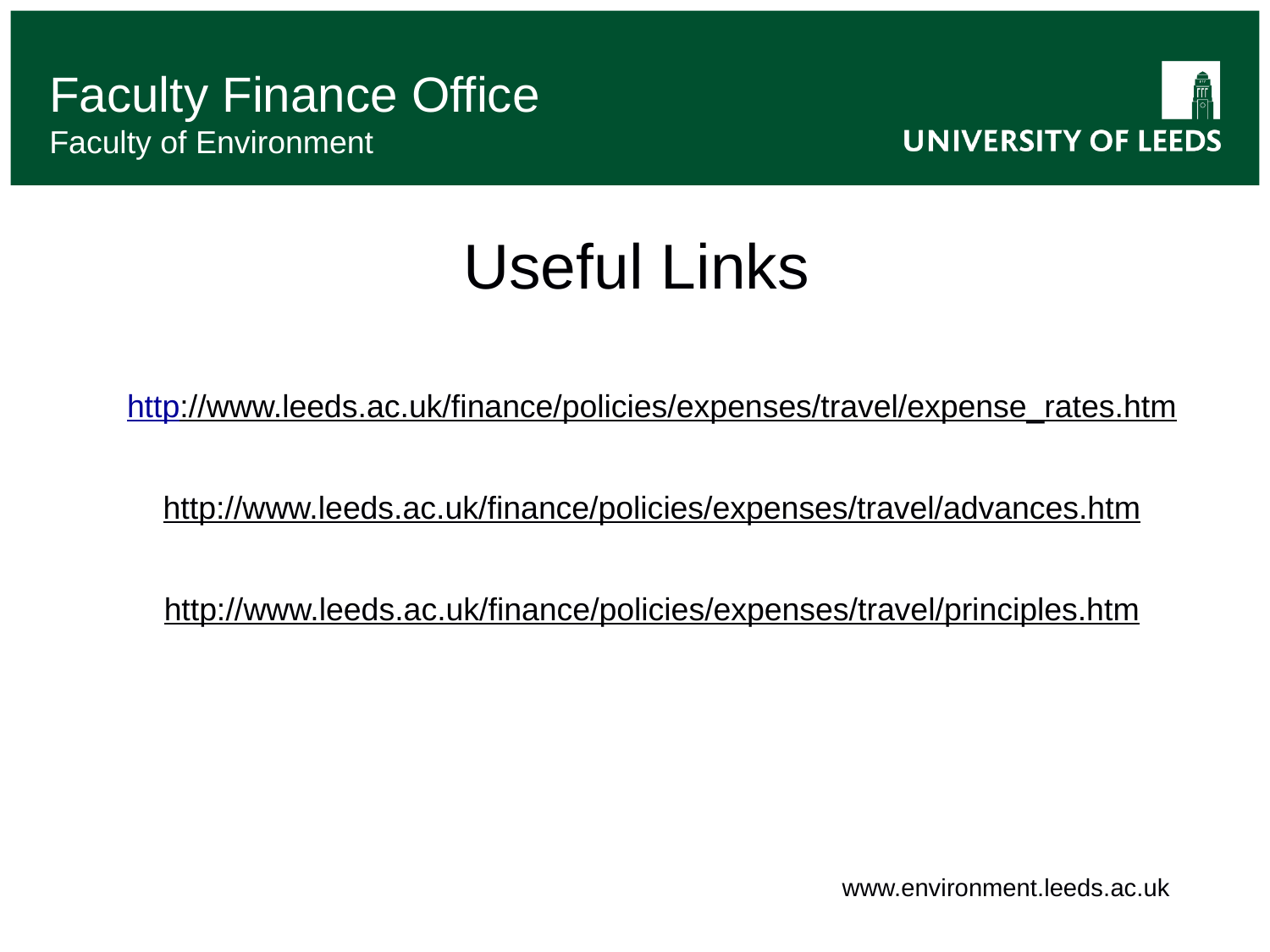

# Useful Links
http://www.leeds.ac.uk/finance/policies/expenses/travel/expense_rates.htm

http://www.leeds.ac.uk/finance/policies/expenses/travel/advances.htm

http://www.leeds.ac.uk/finance/policies/expenses/travel/principles.htm

www.environment.leeds.ac.uk